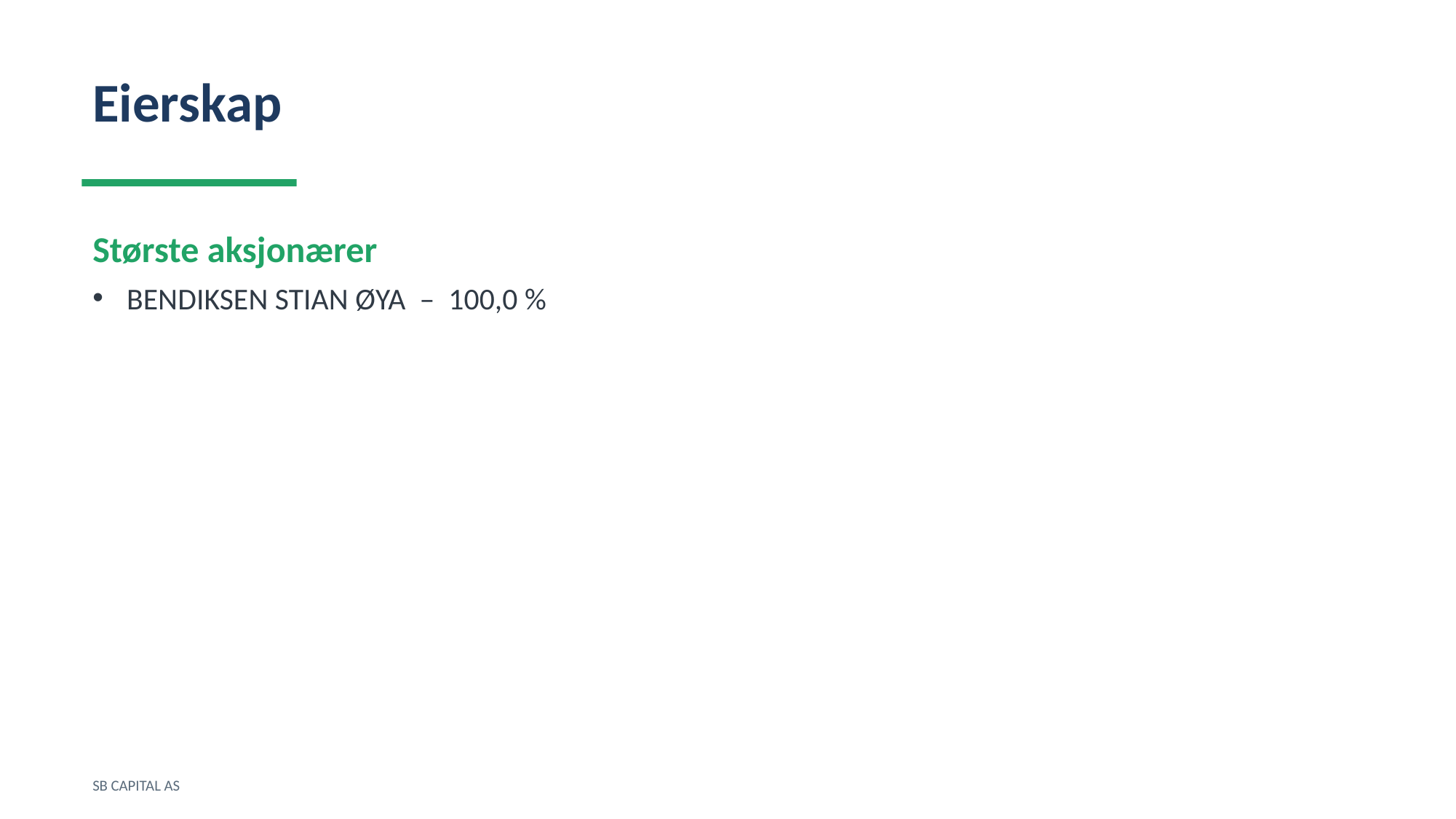

Eierskap

Største aksjonærer
BENDIKSEN STIAN ØYA  –  100,0 %
SB CAPITAL AS